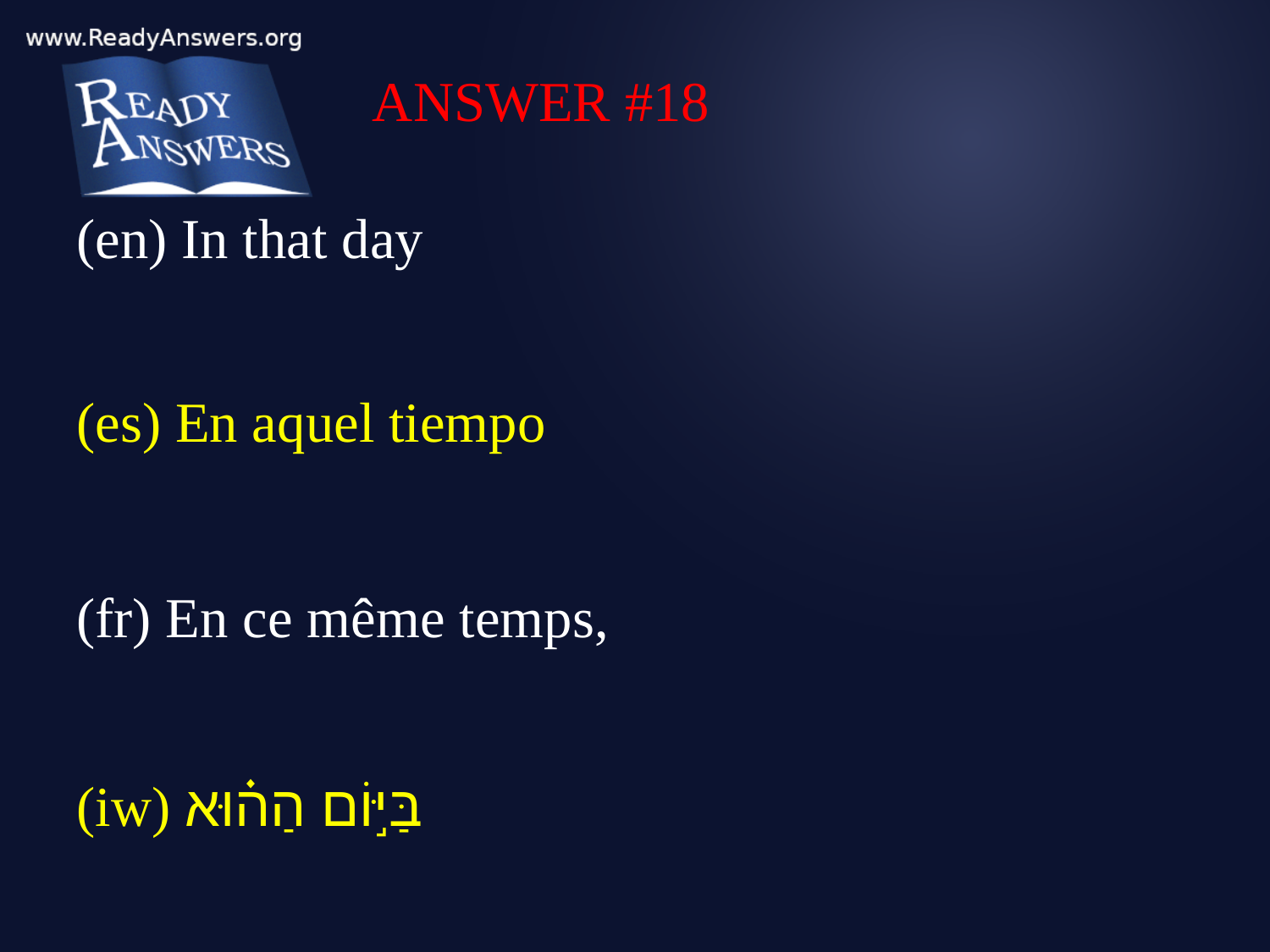

ANSWER #18
(en) In that day
(es) En aquel tiempo
(fr) En ce même temps,
(iw) בַּיּ֣וֹם הַה֗וּא